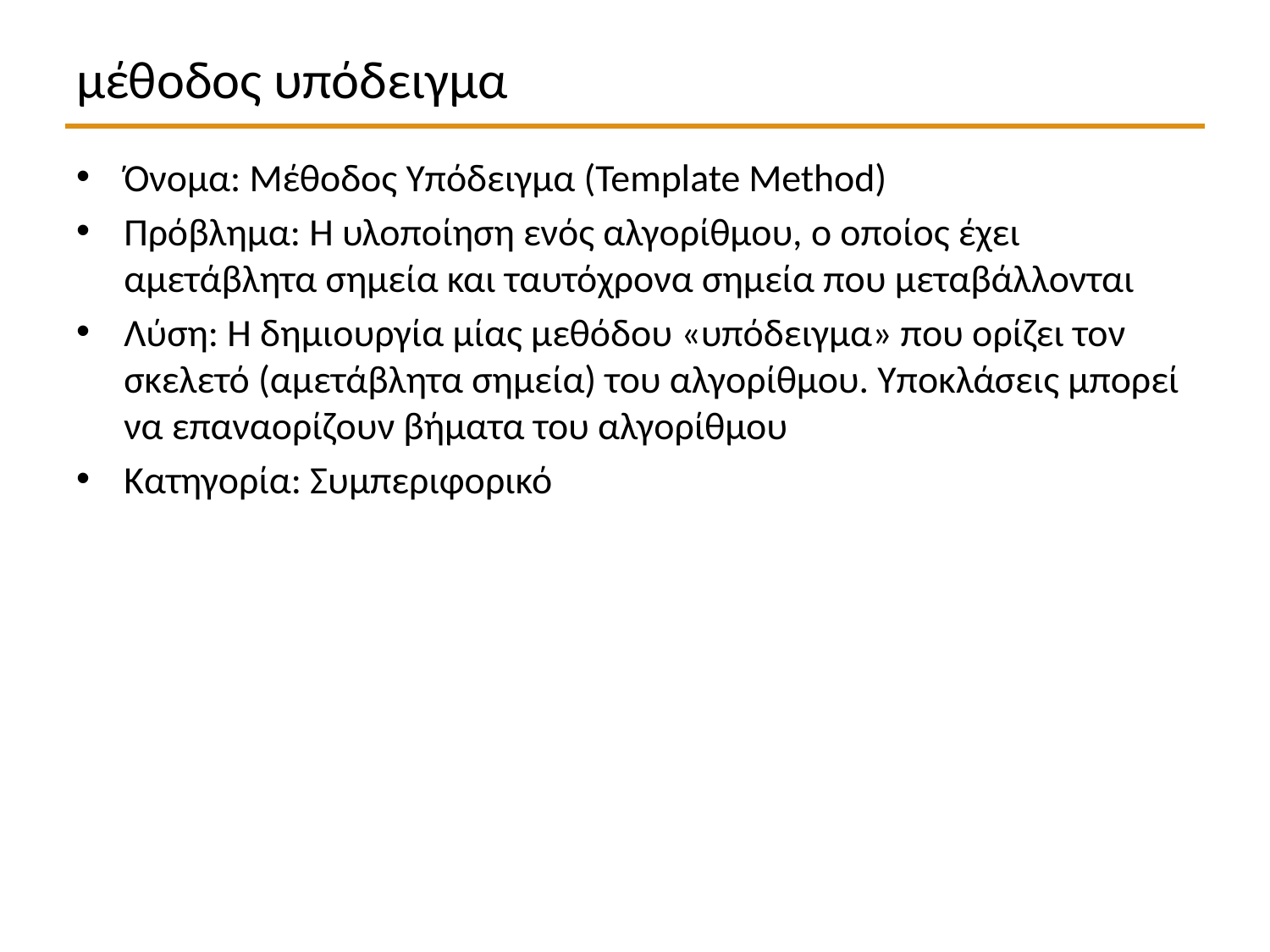

# μέθοδος υπόδειγμα
Όνομα: Μέθοδος Υπόδειγμα (Template Method)
Πρόβλημα: Η υλοποίηση ενός αλγορίθμου, ο οποίος έχει αμετάβλητα σημεία και ταυτόχρονα σημεία που μεταβάλλονται
Λύση: Η δημιουργία μίας μεθόδου «υπόδειγμα» που ορίζει τον σκελετό (αμετάβλητα σημεία) του αλγορίθμου. Υποκλάσεις μπορεί να επαναορίζουν βήματα του αλγορίθμου
Κατηγορία: Συμπεριφορικό